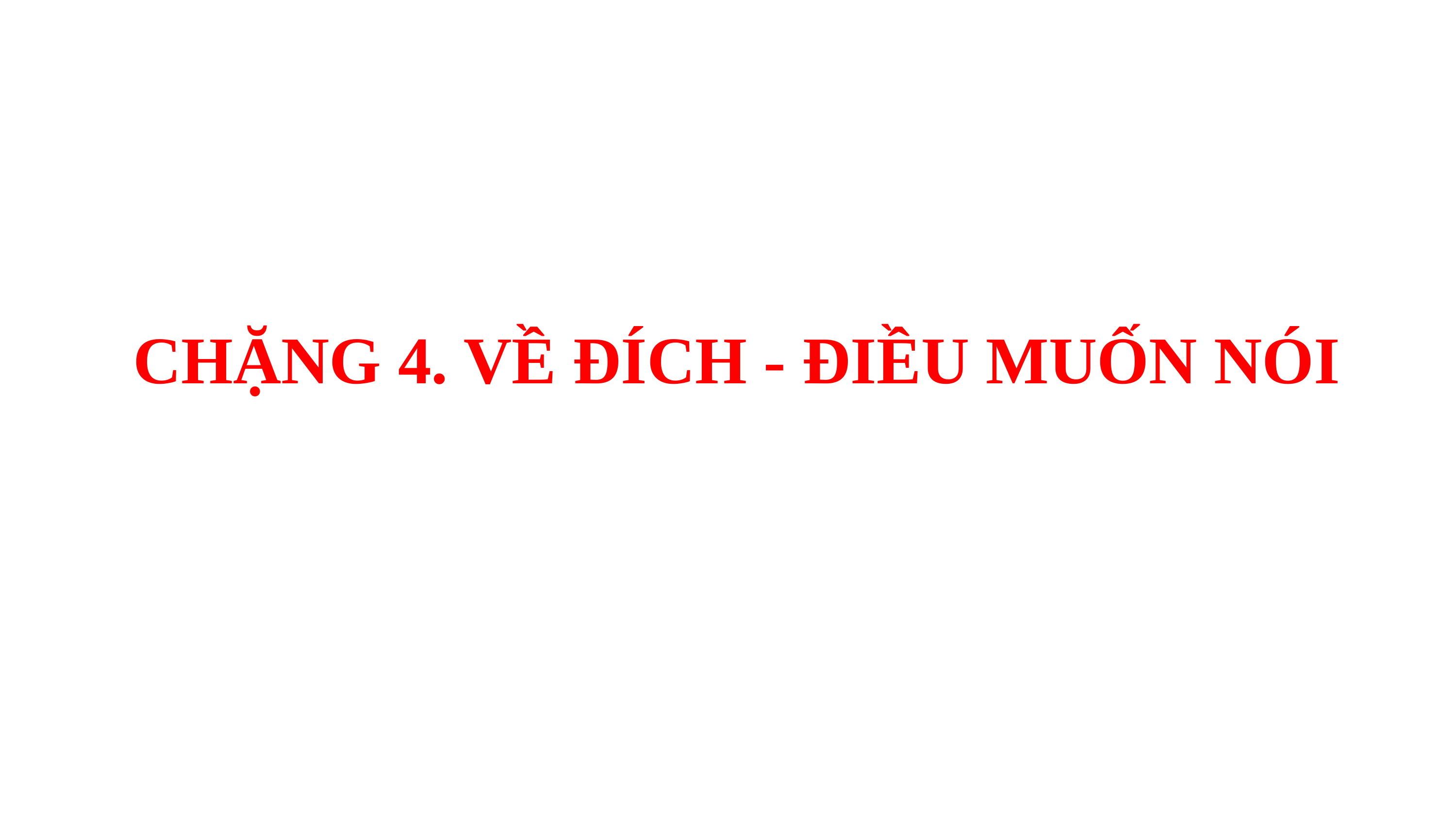

CHẶNG 4. VỀ ĐÍCH - ĐIỀU MUỐN NÓI